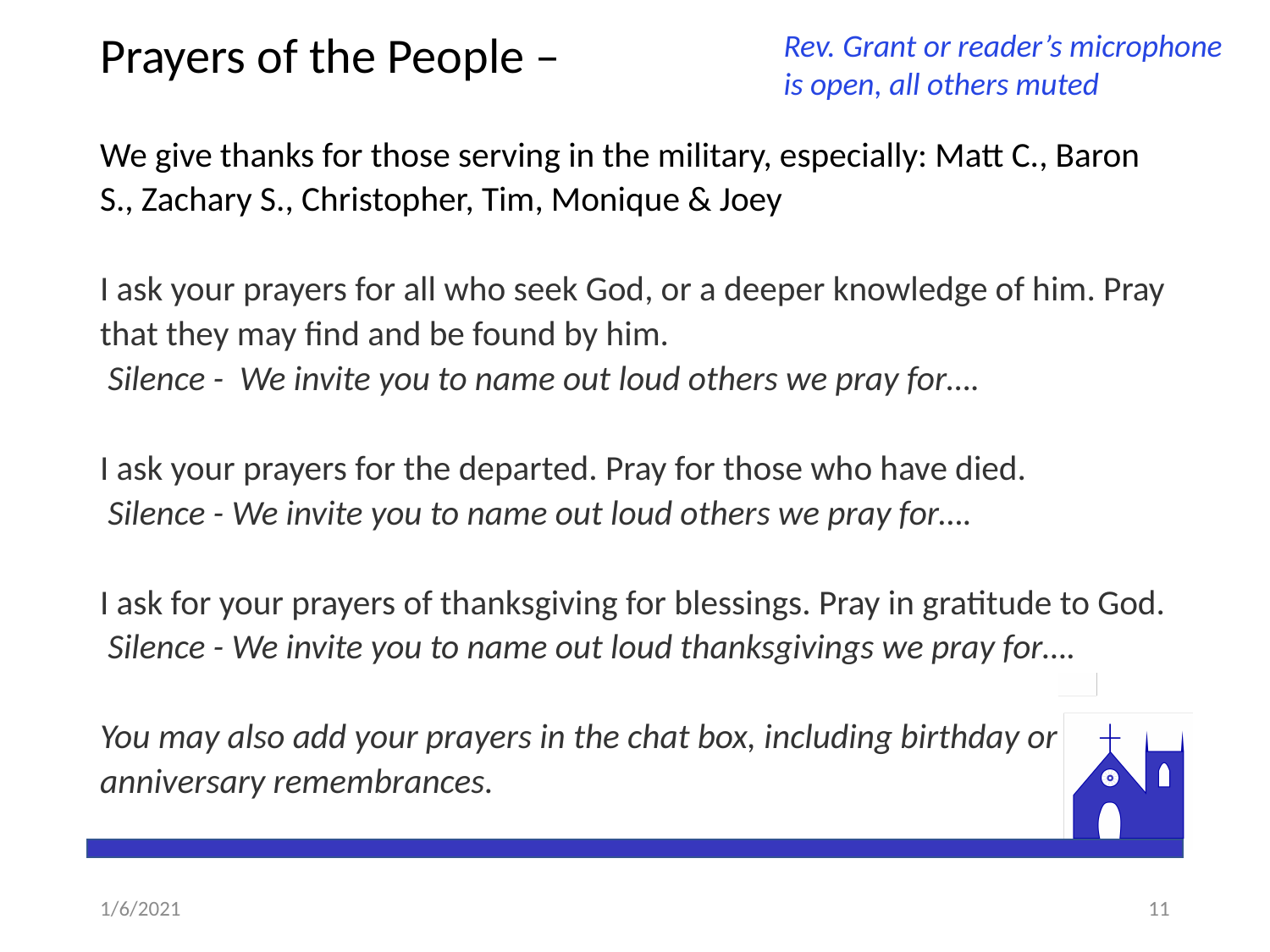

Rev. Grant or reader’s microphone is open, all others muted
# Prayers of the People –
We give thanks for those serving in the military, especially: Matt C., Baron S., Zachary S., Christopher, Tim, Monique & Joey

I ask your prayers for all who seek God, or a deeper knowledge of him. Pray that they may find and be found by him.
 Silence -  We invite you to name out loud others we pray for….

I ask your prayers for the departed. Pray for those who have died.
 Silence - We invite you to name out loud others we pray for….

I ask for your prayers of thanksgiving for blessings. Pray in gratitude to God.
 Silence - We invite you to name out loud thanksgivings we pray for….

You may also add your prayers in the chat box, including birthday or anniversary remembrances.
1/6/2021
11